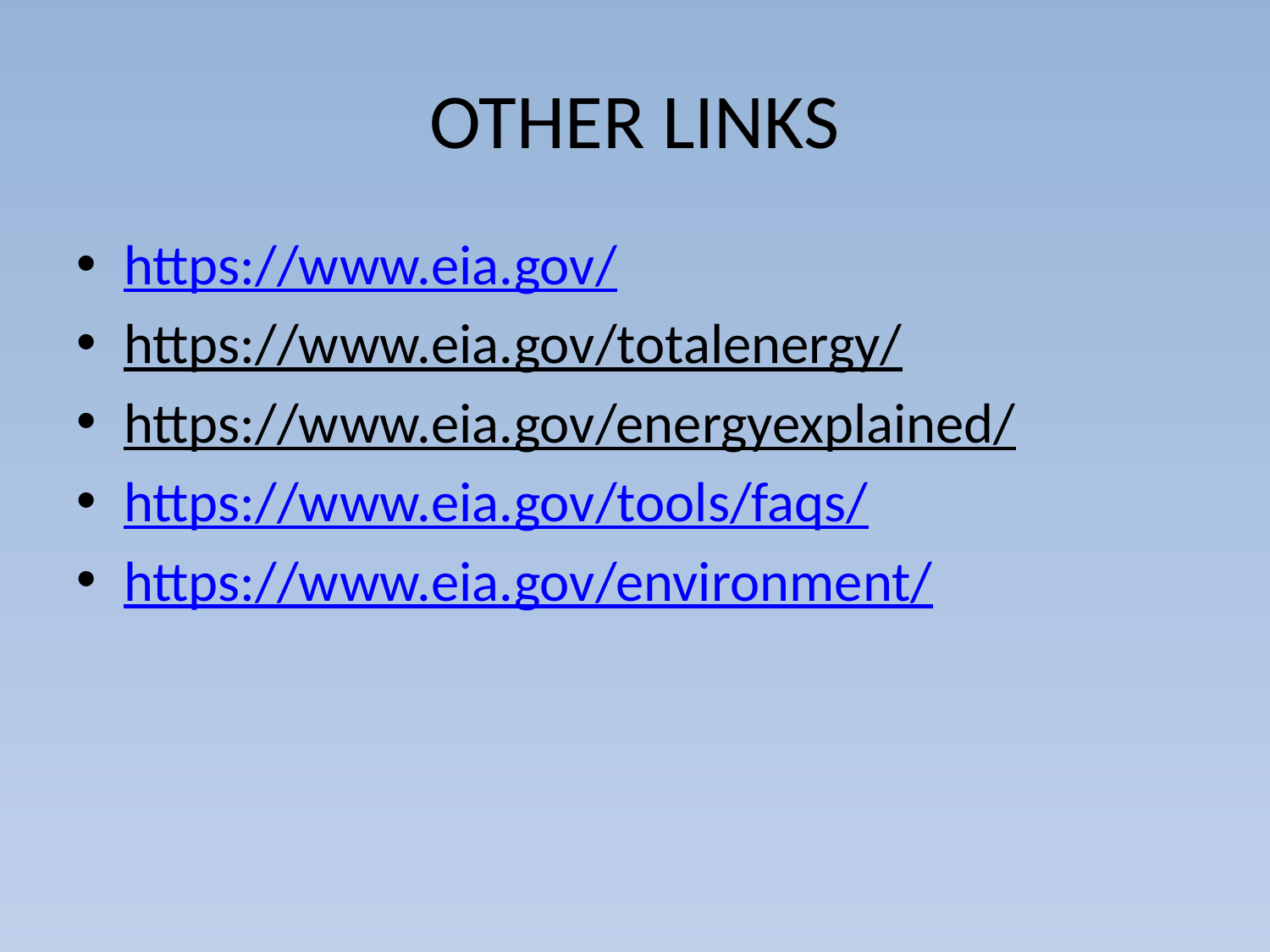

# OTHER LINKS
https://www.eia.gov/
https://www.eia.gov/totalenergy/
https://www.eia.gov/energyexplained/
https://www.eia.gov/tools/faqs/
https://www.eia.gov/environment/